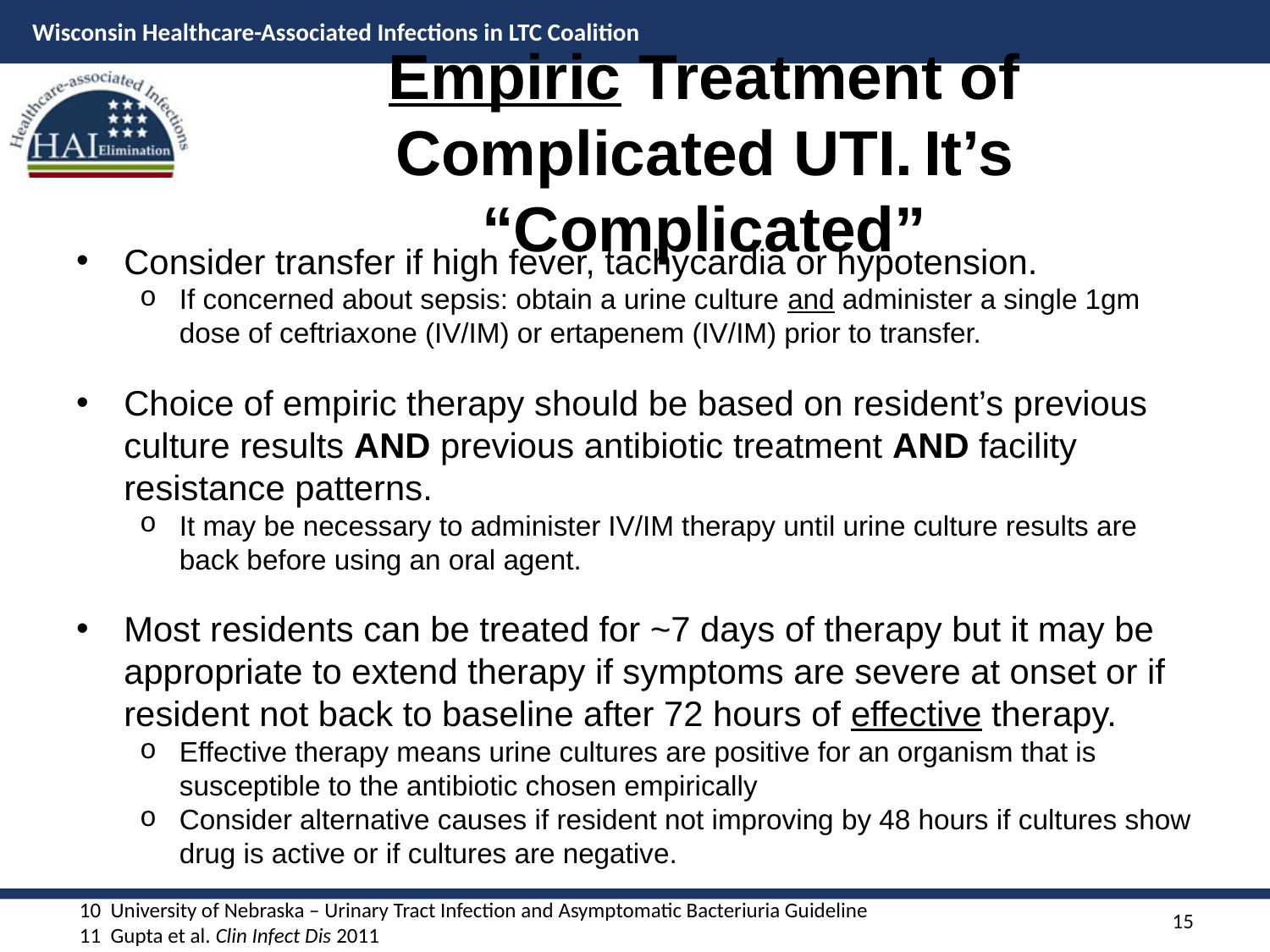

# Empiric Treatment of Complicated UTI. It’s “Complicated”
Consider transfer if high fever, tachycardia or hypotension.
If concerned about sepsis: obtain a urine culture and administer a single 1gm dose of ceftriaxone (IV/IM) or ertapenem (IV/IM) prior to transfer.
Choice of empiric therapy should be based on resident’s previous culture results AND previous antibiotic treatment AND facility resistance patterns.
It may be necessary to administer IV/IM therapy until urine culture results are back before using an oral agent.
Most residents can be treated for ~7 days of therapy but it may be appropriate to extend therapy if symptoms are severe at onset or if resident not back to baseline after 72 hours of effective therapy.
Effective therapy means urine cultures are positive for an organism that is susceptible to the antibiotic chosen empirically
Consider alternative causes if resident not improving by 48 hours if cultures show drug is active or if cultures are negative.
10  University of Nebraska – Urinary Tract Infection and Asymptomatic Bacteriuria Guideline
11  Gupta et al. Clin Infect Dis 2011
15